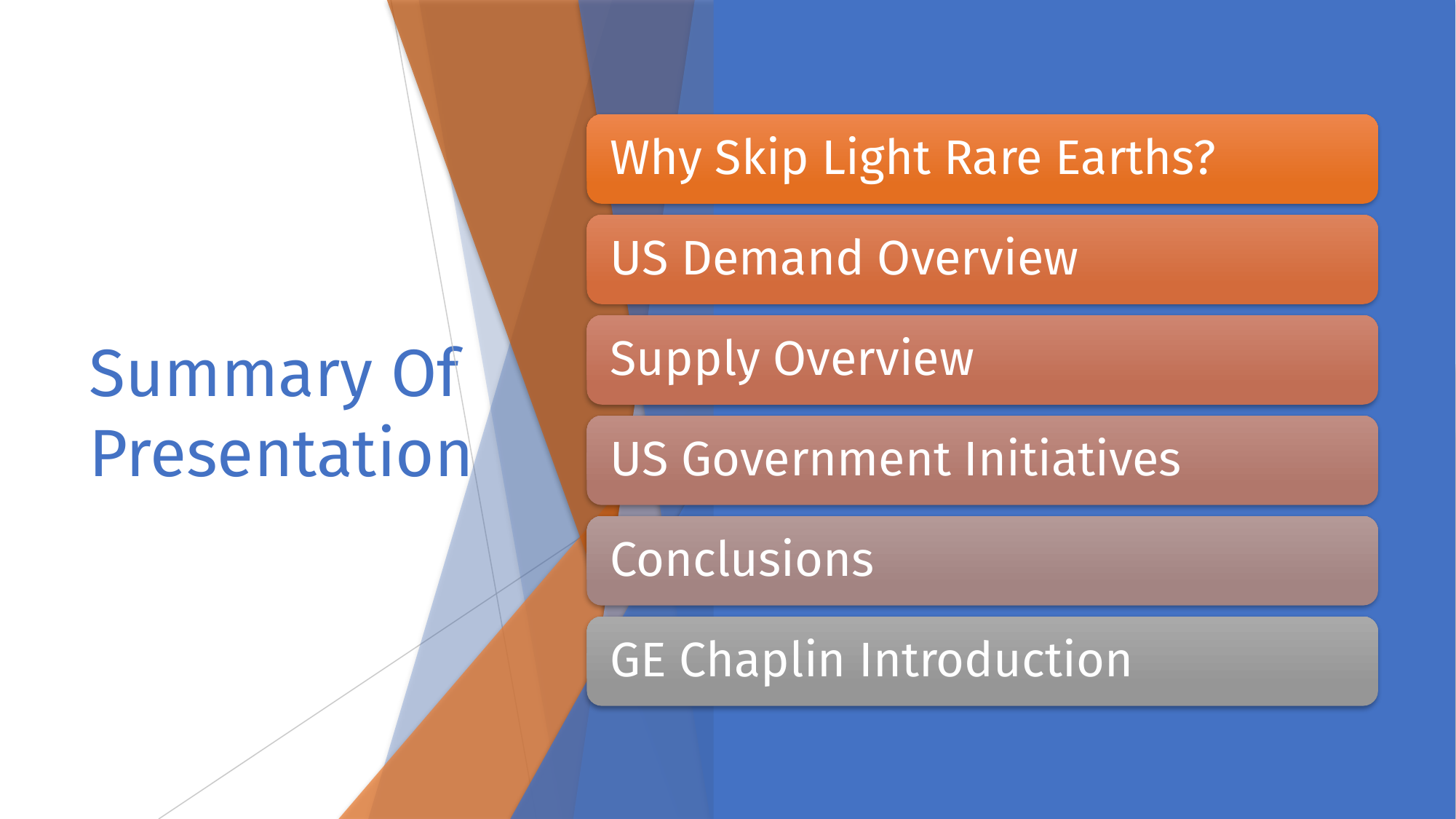

Why Skip Light Rare Earths?
US Demand Overview
Supply Overview
US Government Initiatives
Conclusions
GE Chaplin Introduction
# Summary Of Presentation